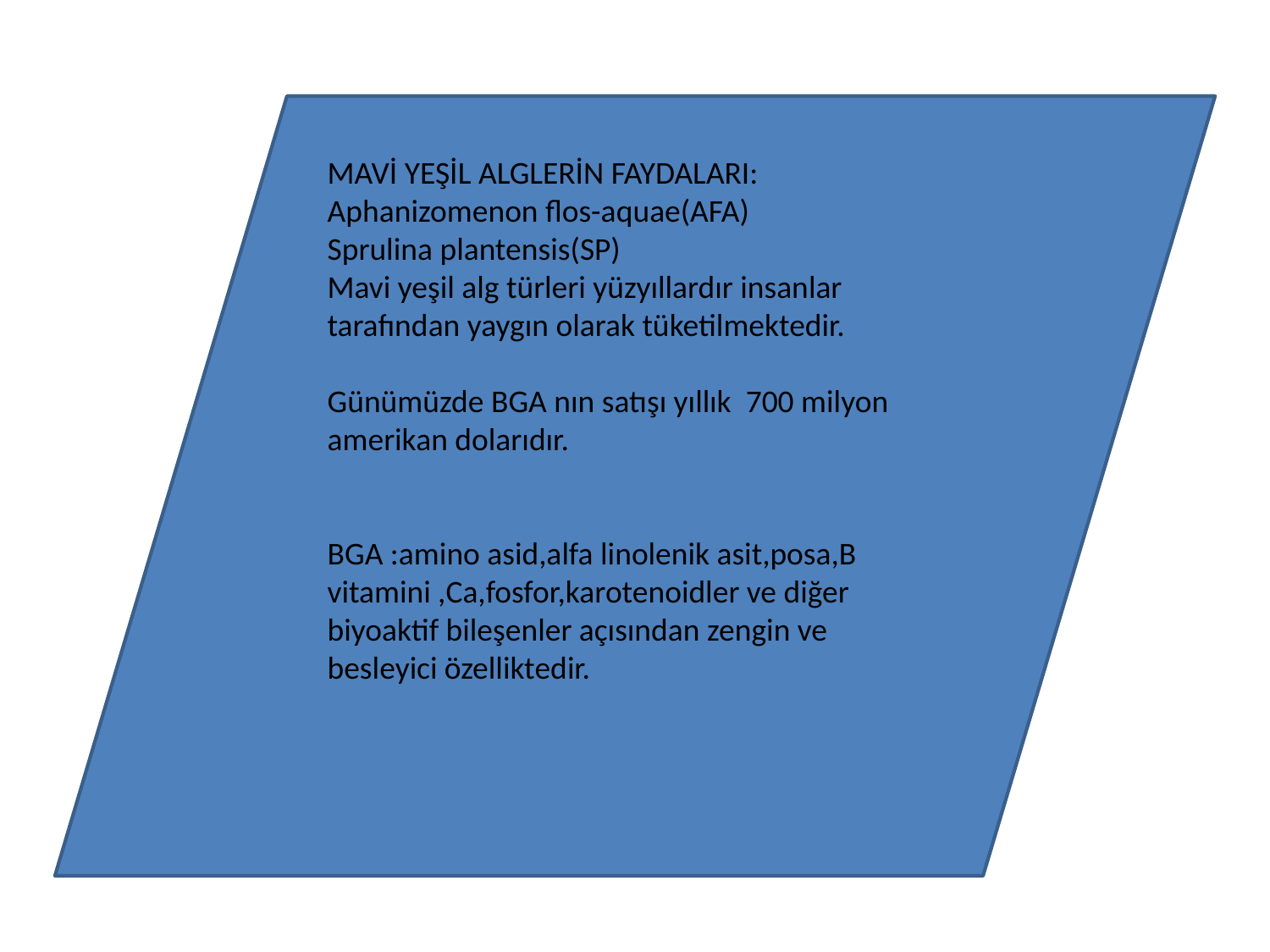

#

MAVİ YEŞİL ALGLERİN FAYDALARI:
Aphanizomenon flos-aquae(AFA)
Sprulina plantensis(SP)
Mavi yeşil alg türleri yüzyıllardır insanlar tarafından yaygın olarak tüketilmektedir.

Günümüzde BGA nın satışı yıllık  700 milyon amerikan dolarıdır.

BGA :amino asid,alfa linolenik asit,posa,B vitamini ,Ca,fosfor,karotenoidler ve diğer biyoaktif bileşenler açısından zengin ve besleyici özelliktedir.